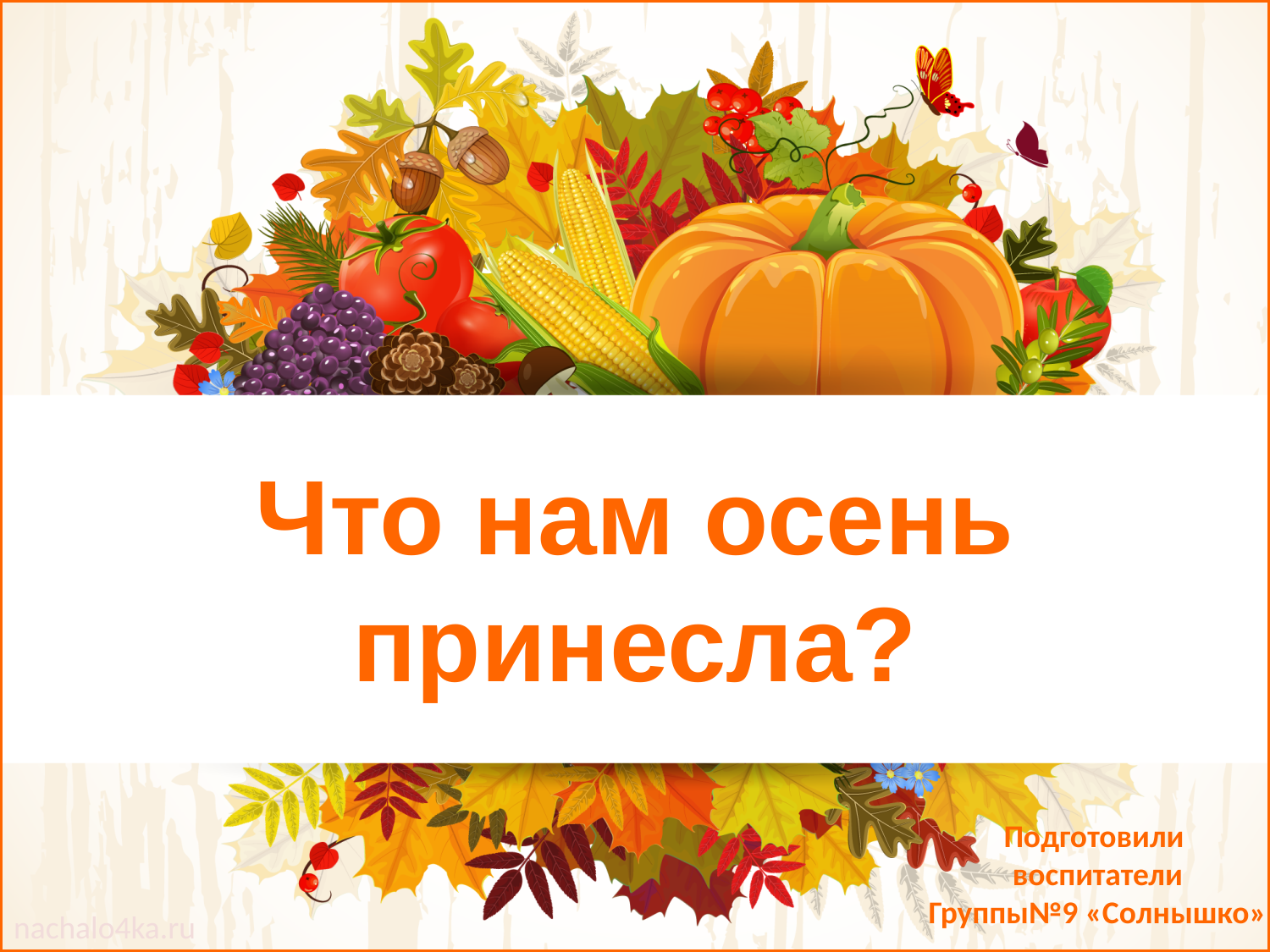

# Что нам осень принесла?
Подготовили
воспитатели
Группы№9 «Солнышко»